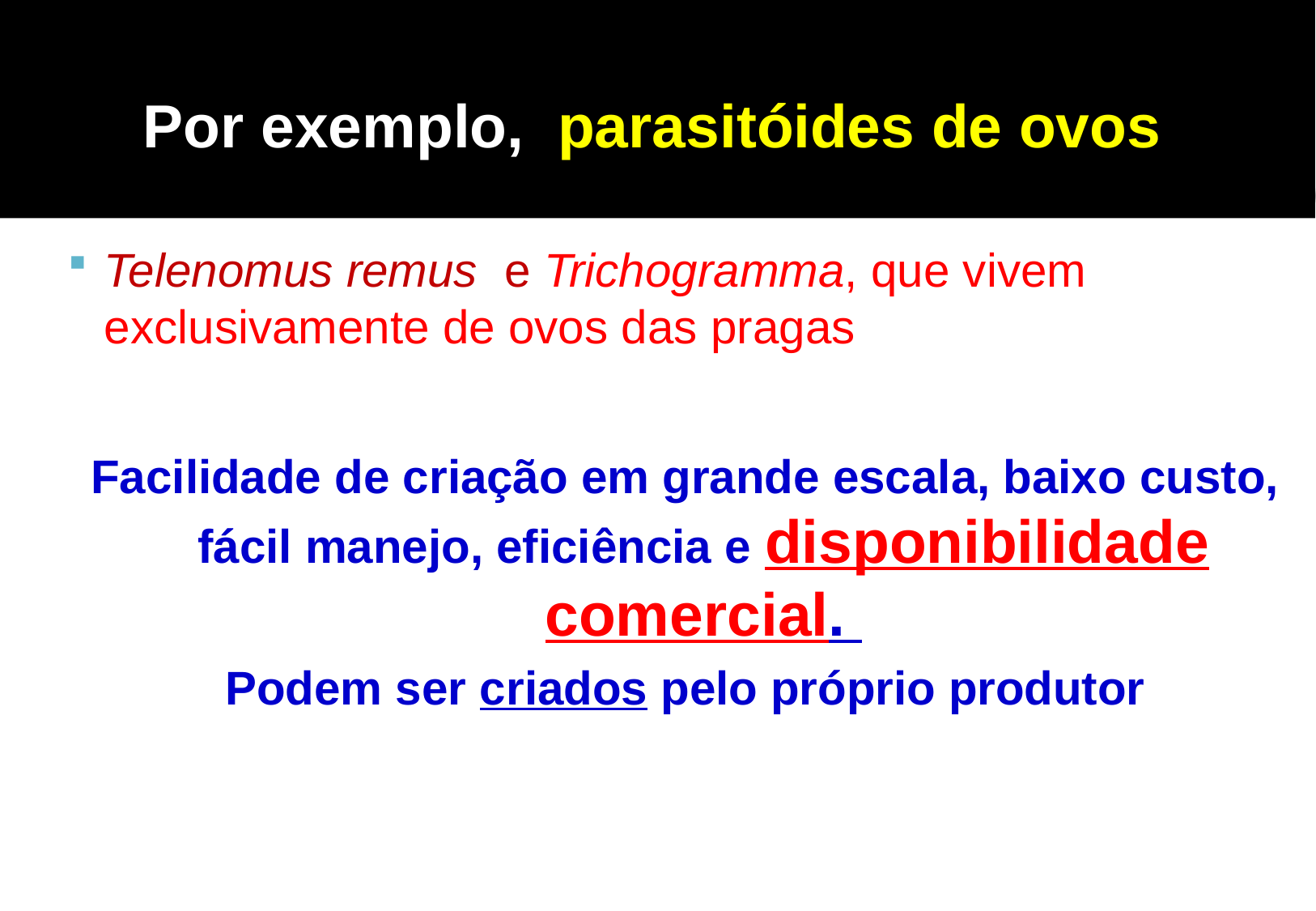

# Por exemplo,  parasitóides de ovos
Telenomus remus  e Trichogramma, que vivem exclusivamente de ovos das pragas

Facilidade de criação em grande escala, baixo custo, fácil manejo, eficiência e disponibilidade comercial.
Podem ser criados pelo próprio produtor